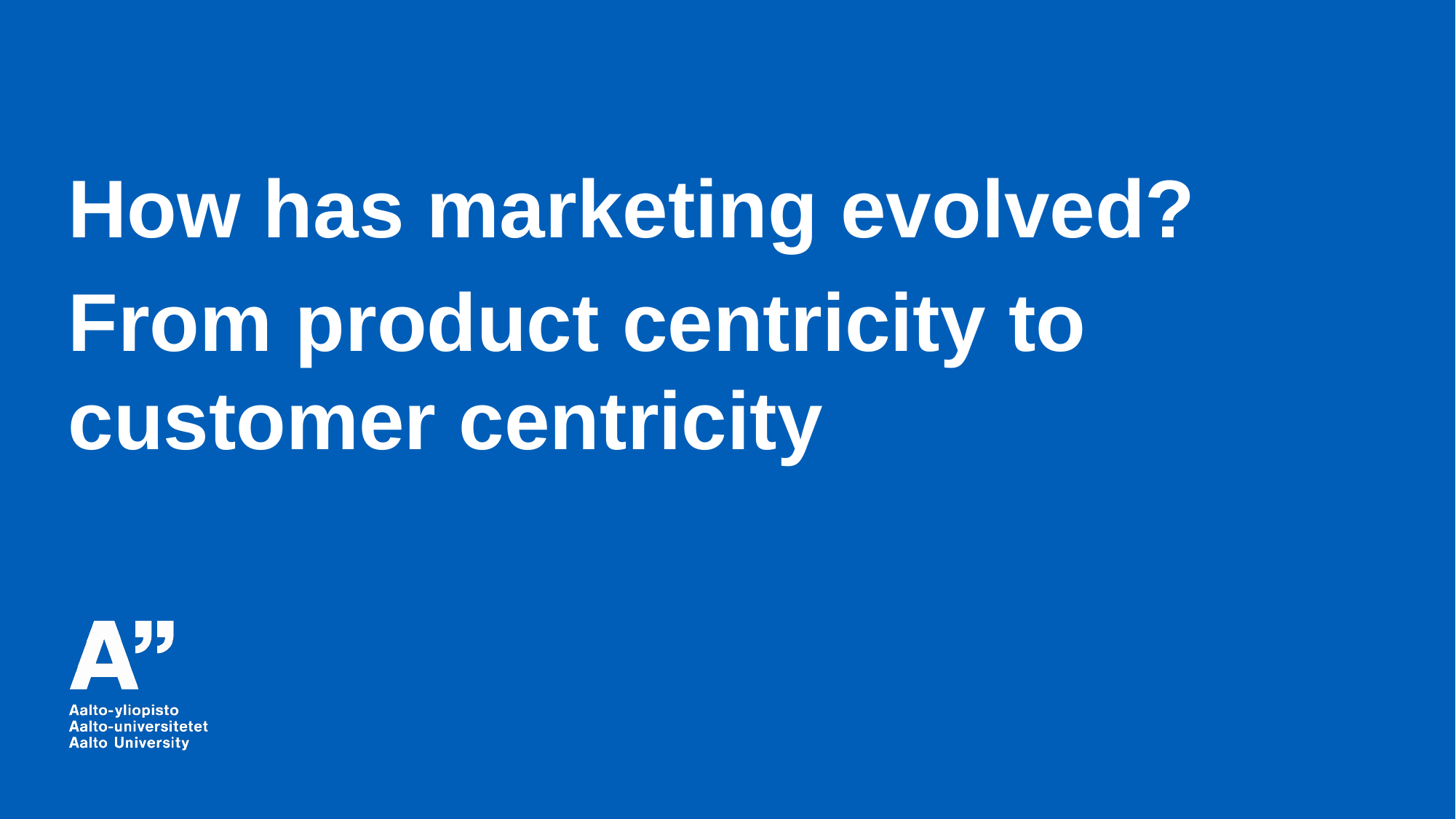

How has marketing evolved?
From product centricity to customer centricity